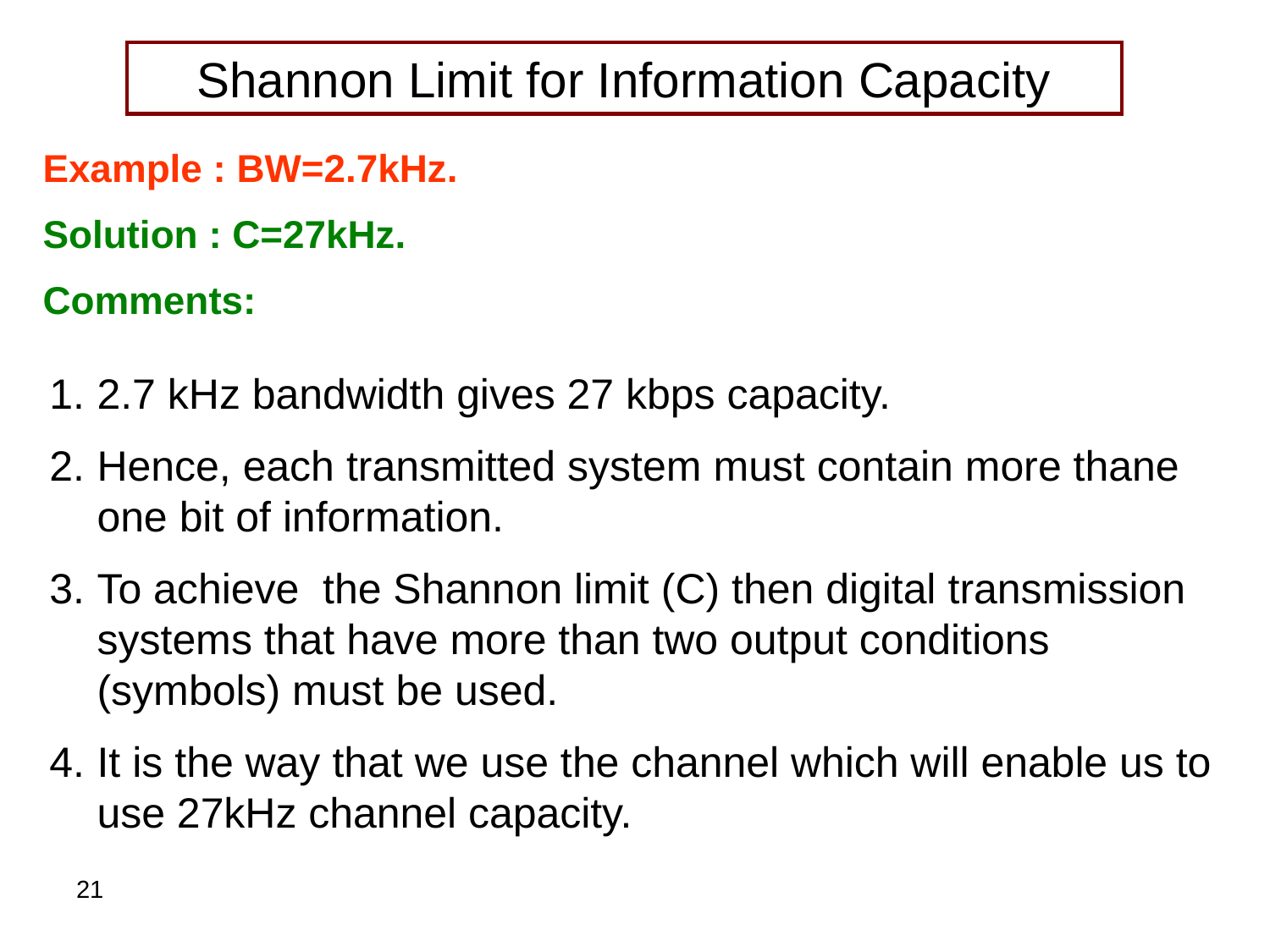

Shannon Limit for Information Capacity
Example : BW=2.7kHz.
Solution : C=27kHz.
Comments:
2.7 kHz bandwidth gives 27 kbps capacity.
Hence, each transmitted system must contain more thane one bit of information.
To achieve  the Shannon limit (C) then digital transmission systems that have more than two output conditions (symbols) must be used.
It is the way that we use the channel which will enable us to use 27kHz channel capacity.
21